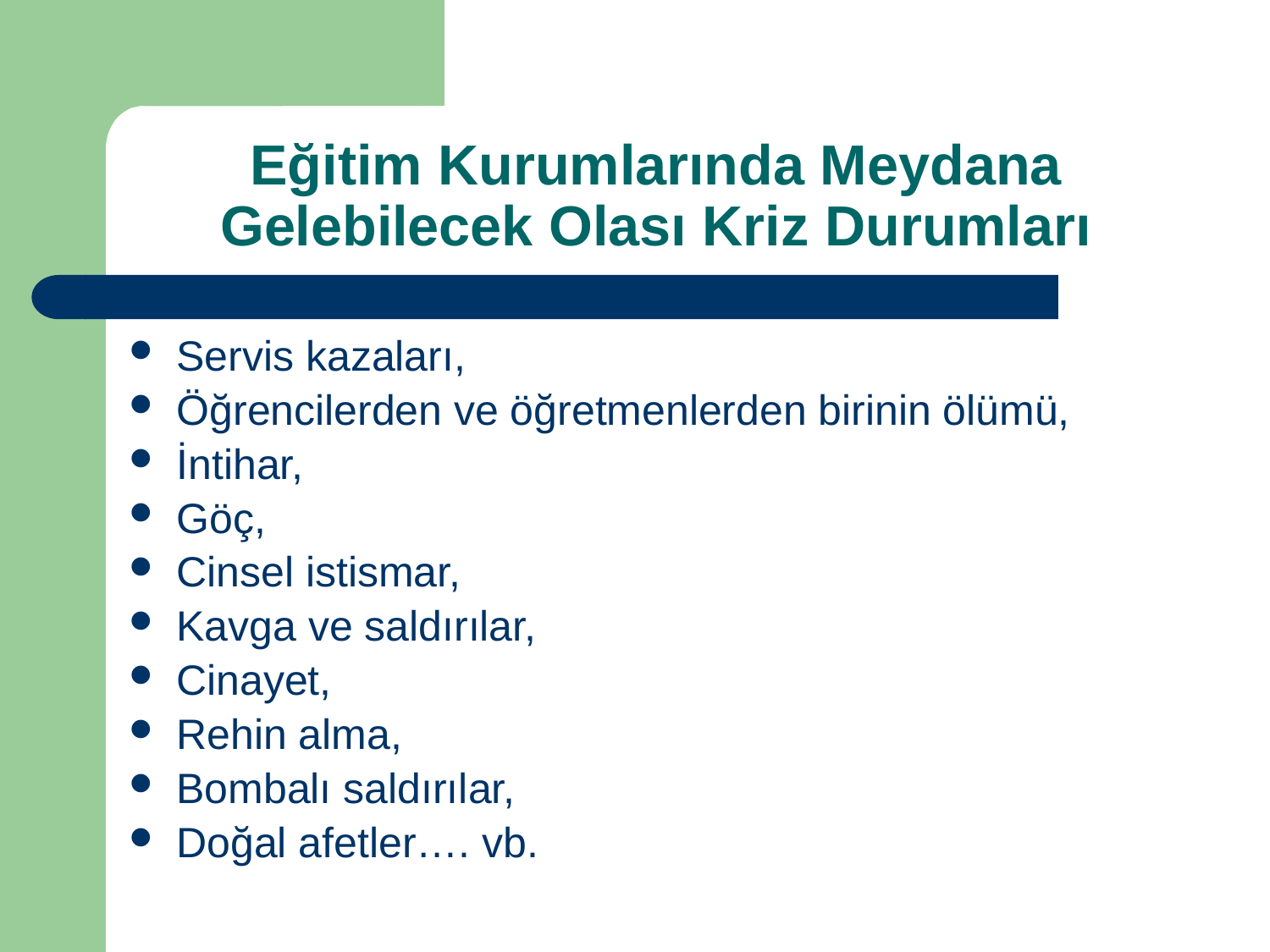

# Eğitim Kurumlarında Meydana Gelebilecek Olası Kriz Durumları
Servis kazaları,
Öğrencilerden ve öğretmenlerden birinin ölümü,
İntihar,
Göç,
Cinsel istismar,
Kavga ve saldırılar,
Cinayet,
Rehin alma,
Bombalı saldırılar,
Doğal afetler…. vb.